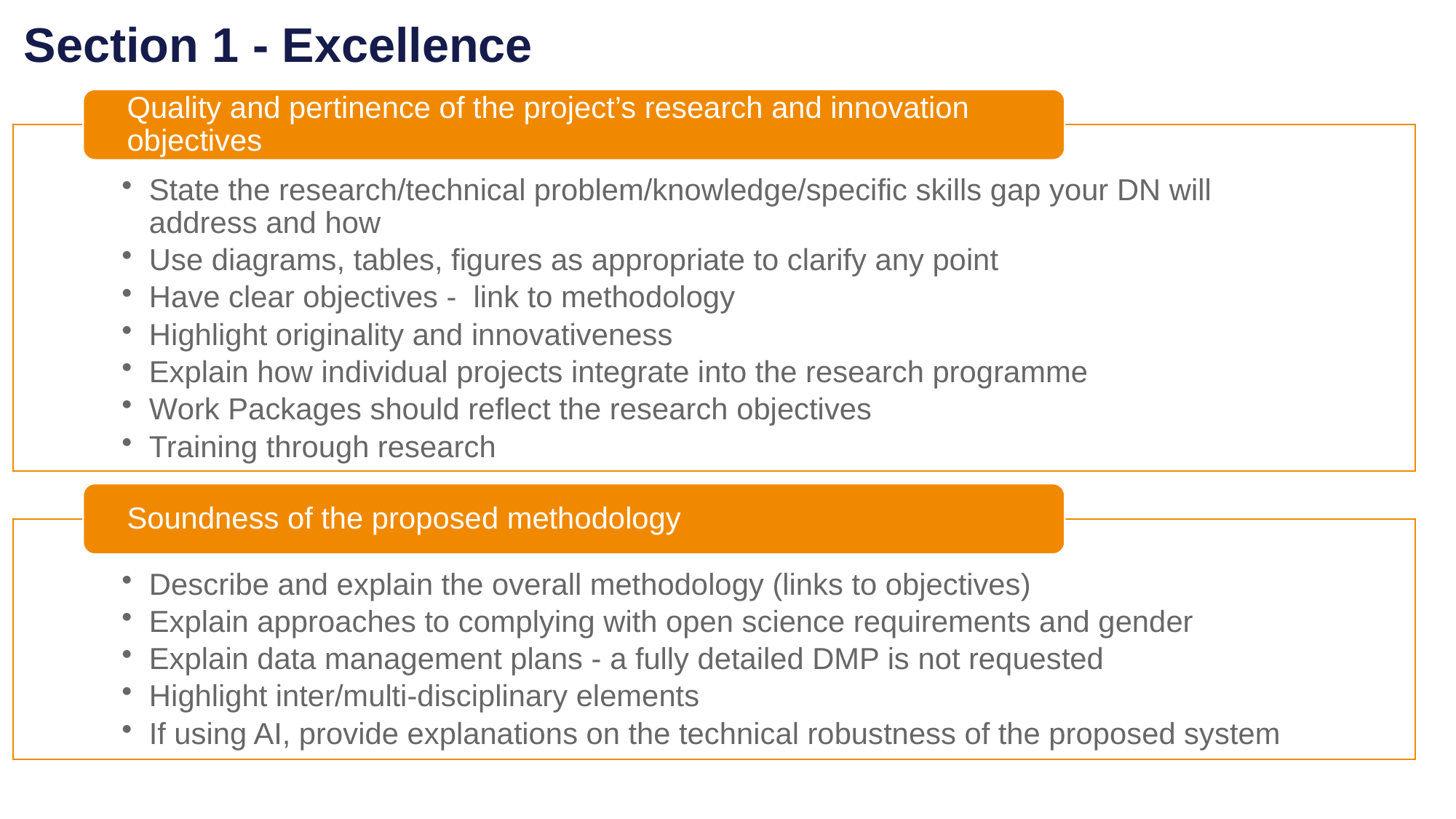

Section 1 - Excellence
State the research/technical problem/knowledge/specific skills gap your DN will address and how
Use diagrams, tables, figures as appropriate to clarify any point
Have clear objectives -  link to methodology
Highlight originality and innovativeness
Explain how individual projects integrate into the research programme
Work Packages should reflect the research objectives
Training through research
Quality and pertinence of the project’s research and innovation objectives
Describe and explain the overall methodology (links to objectives)
Explain approaches to complying with open science requirements and gender
Explain data management plans - a fully detailed DMP is not requested
Highlight inter/multi-disciplinary elements
If using AI, provide explanations on the technical robustness of the proposed system
Soundness of the proposed methodology